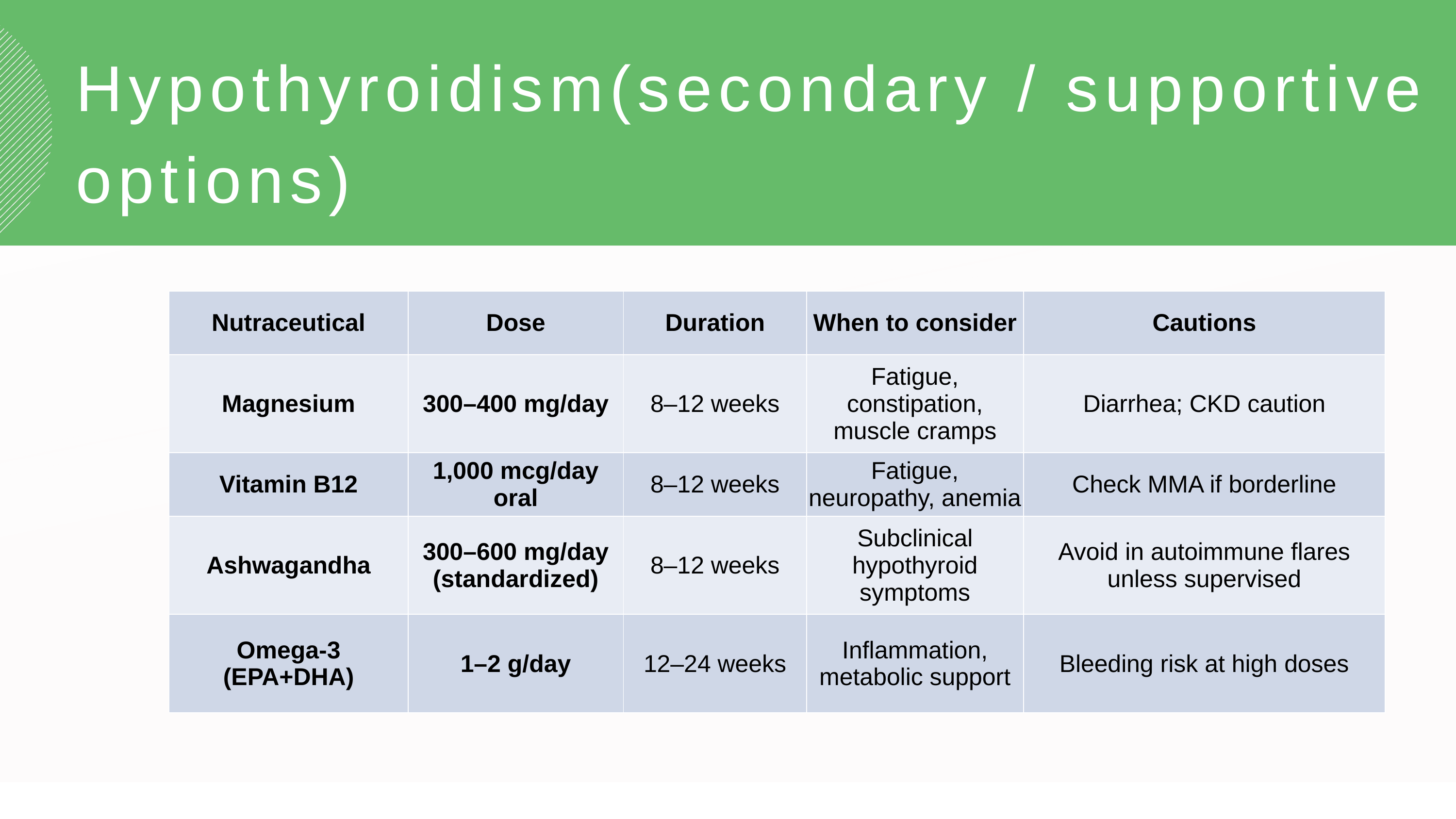

Hypothyroidism(secondary / supportive options)
| Nutraceutical | Dose | Duration | When to consider | Cautions |
| --- | --- | --- | --- | --- |
| Magnesium | 300–400 mg/day | 8–12 weeks | Fatigue, constipation, muscle cramps | Diarrhea; CKD caution |
| Vitamin B12 | 1,000 mcg/day oral | 8–12 weeks | Fatigue, neuropathy, anemia | Check MMA if borderline |
| Ashwagandha | 300–600 mg/day (standardized) | 8–12 weeks | Subclinical hypothyroid symptoms | Avoid in autoimmune flares unless supervised |
| Omega-3 (EPA+DHA) | 1–2 g/day | 12–24 weeks | Inflammation, metabolic support | Bleeding risk at high doses |